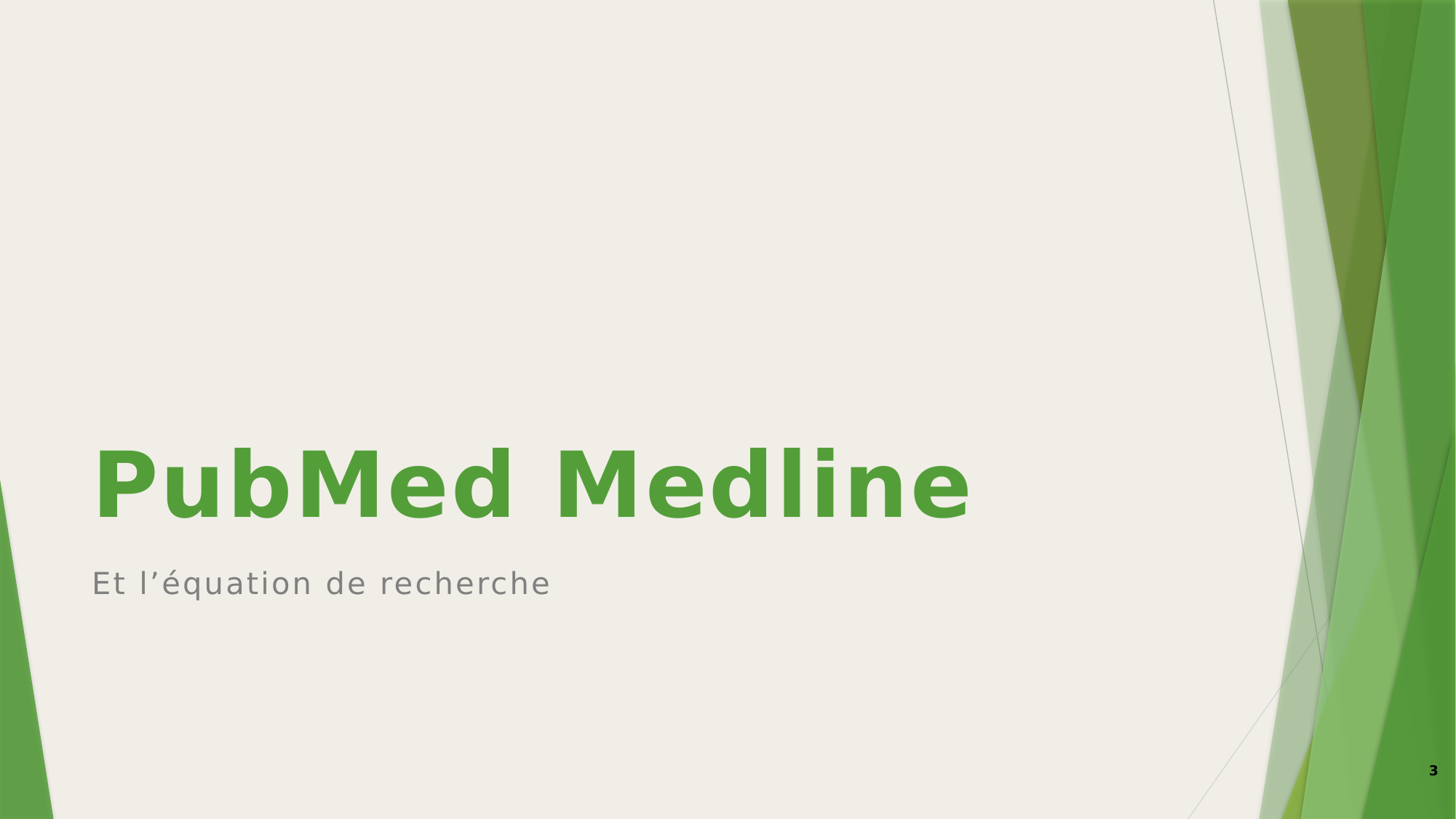

# PubMed Medline
Et l’équation de recherche
3